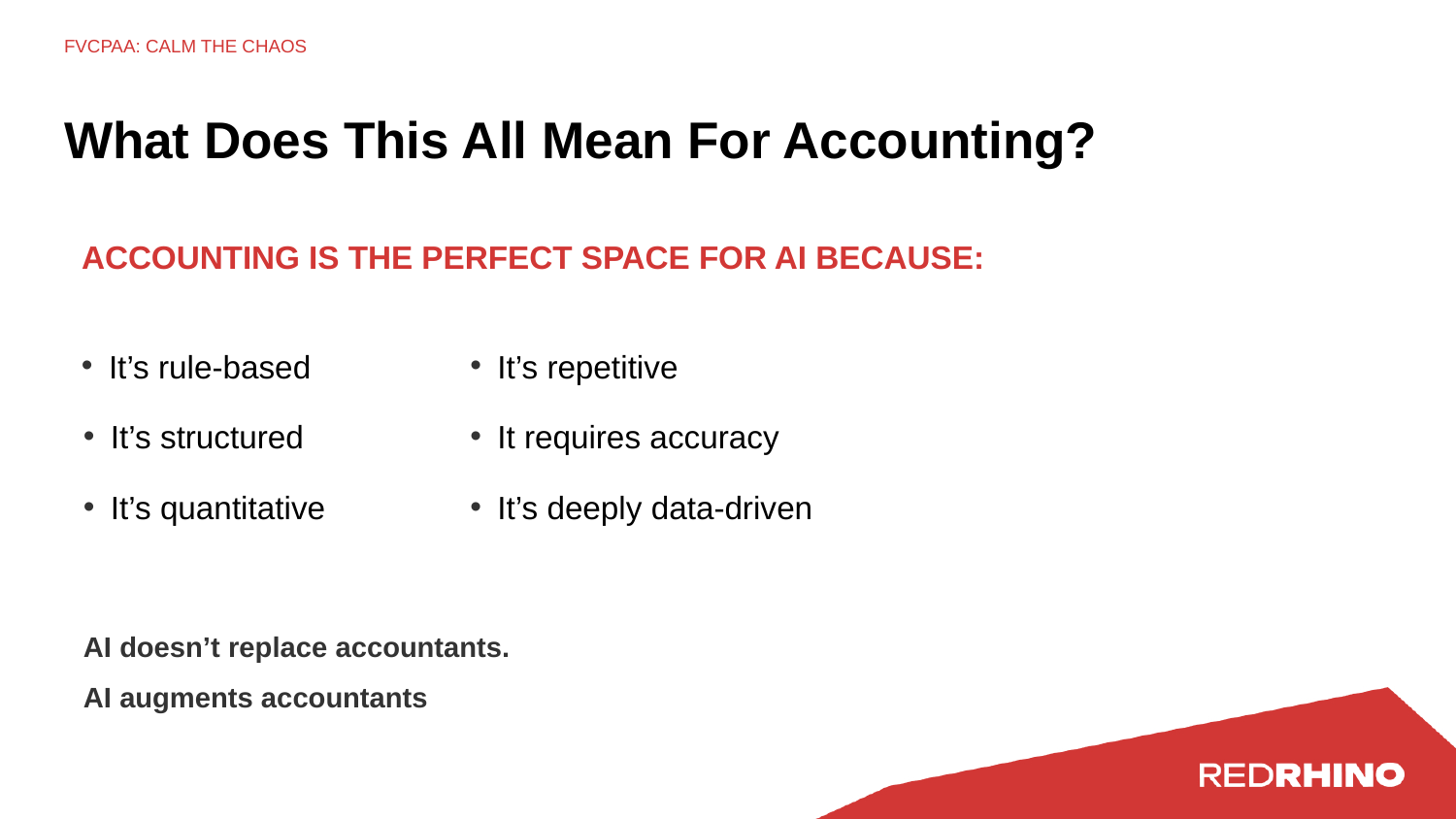

FVCPAA: CALM THE CHAOS
# What Does This All Mean For Accounting?
ACCOUNTING IS THE PERFECT SPACE FOR AI BECAUSE:

It’s rule-based
It’s repetitive
It’s structured
It requires accuracy
It’s quantitative
It’s deeply data-driven
AI doesn’t replace accountants.
AI augments accountants